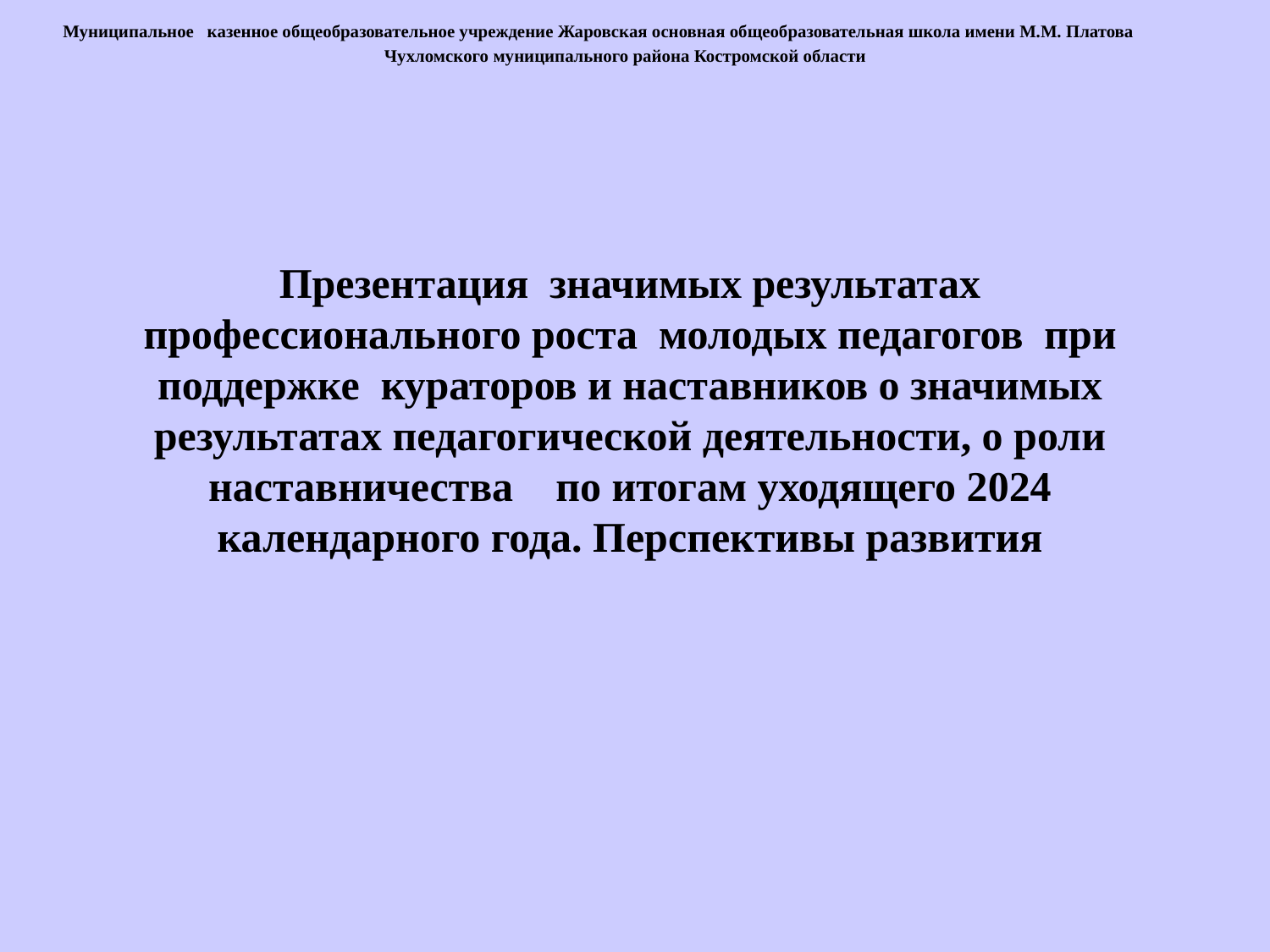

​​​​​​​       Муниципальное   казенное общеобразовательное учреждение Жаровская основная общеобразовательная школа имени М.М. Платова​
Чухломского муниципального района Костромской области​​
Презентация  значимых результатах профессионального роста  молодых педагогов  при поддержке  кураторов и наставников о значимых результатах педагогической деятельности, о роли наставничества    по итогам уходящего 2024 календарного года. Перспективы развития